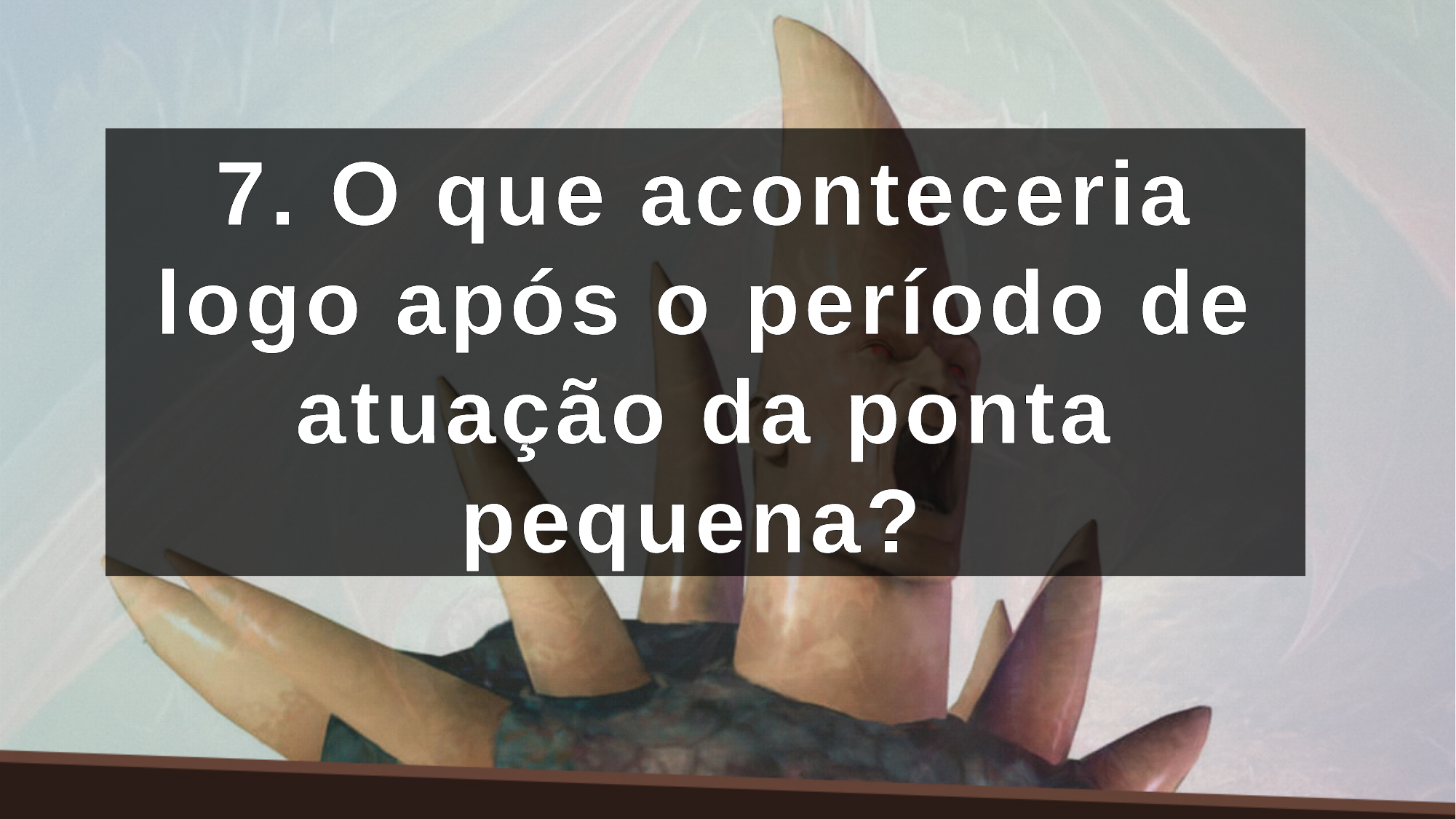

7. O que aconteceria logo após o período de atuação da ponta pequena?